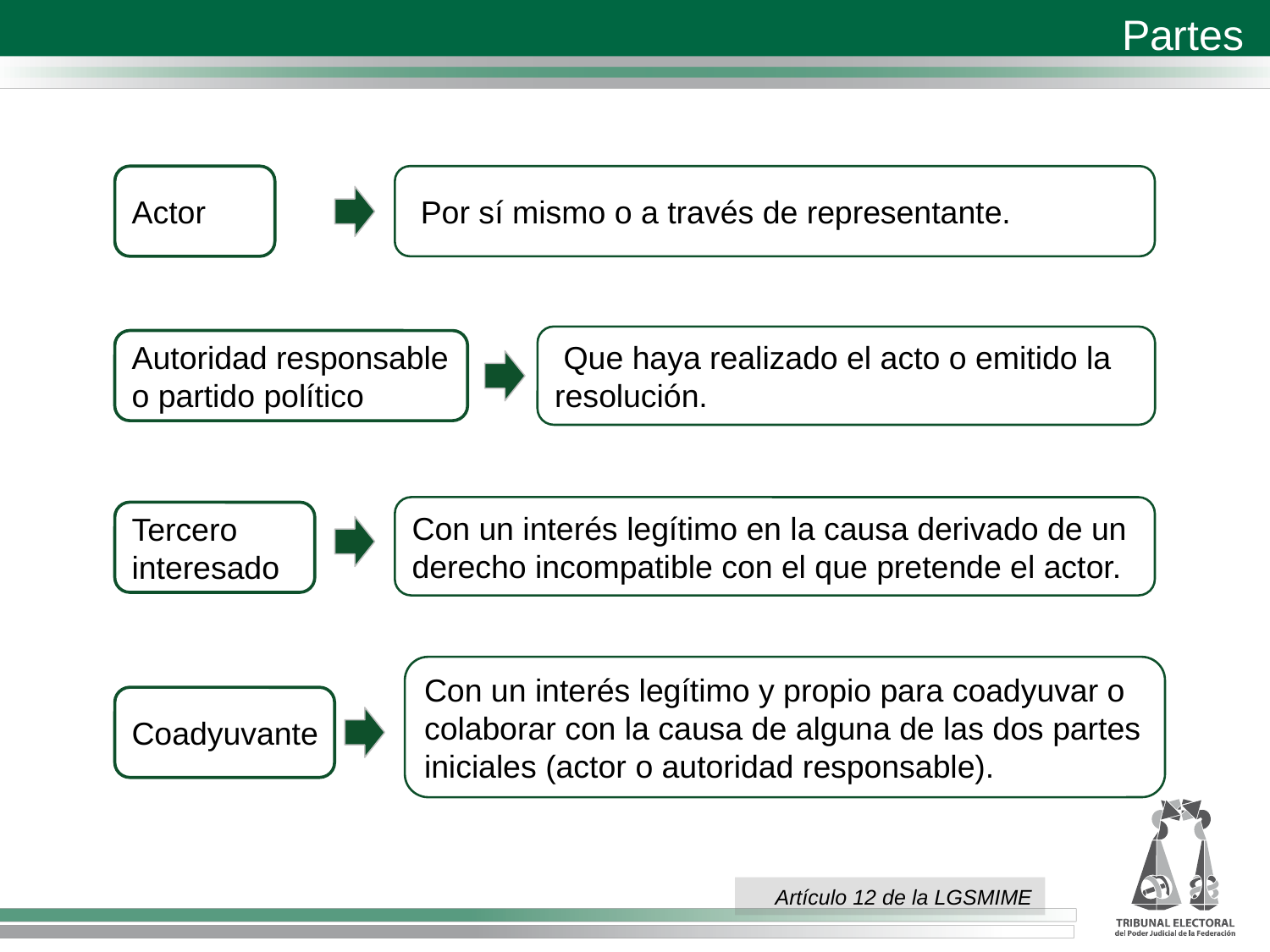

Partes
Actor
 Por sí mismo o a través de representante.

 Que haya realizado el acto o emitido la resolución.
Autoridad responsable o partido político

Con un interés legítimo en la causa derivado de un derecho incompatible con el que pretende el actor.
Tercero
interesado

Con un interés legítimo y propio para coadyuvar o colaborar con la causa de alguna de las dos partes iniciales (actor o autoridad responsable).
Coadyuvante

Artículo 12 de la LGSMIME